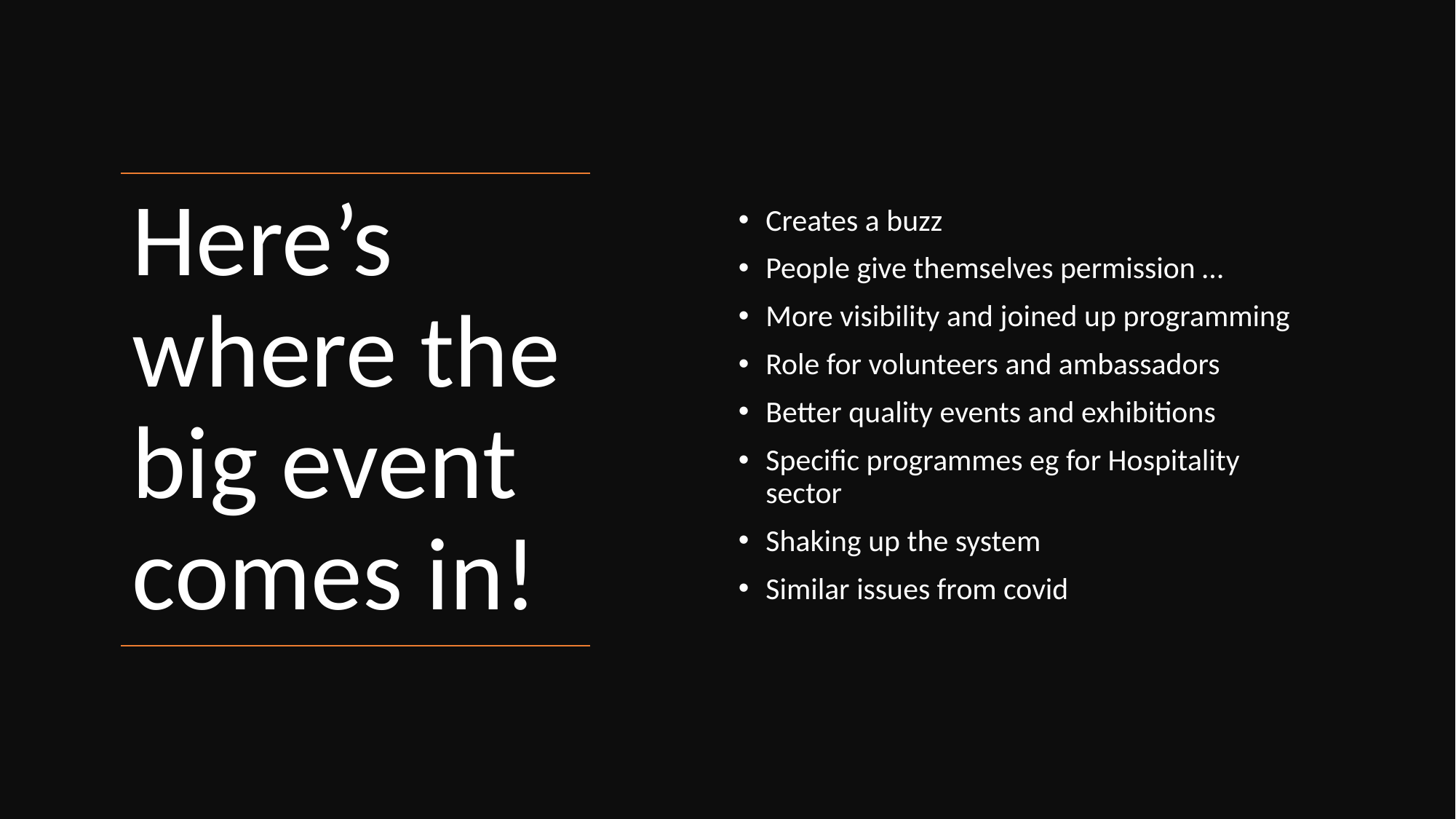

Creates a buzz
People give themselves permission …
More visibility and joined up programming
Role for volunteers and ambassadors
Better quality events and exhibitions
Specific programmes eg for Hospitality sector
Shaking up the system
Similar issues from covid
# Here’s where the big event comes in!